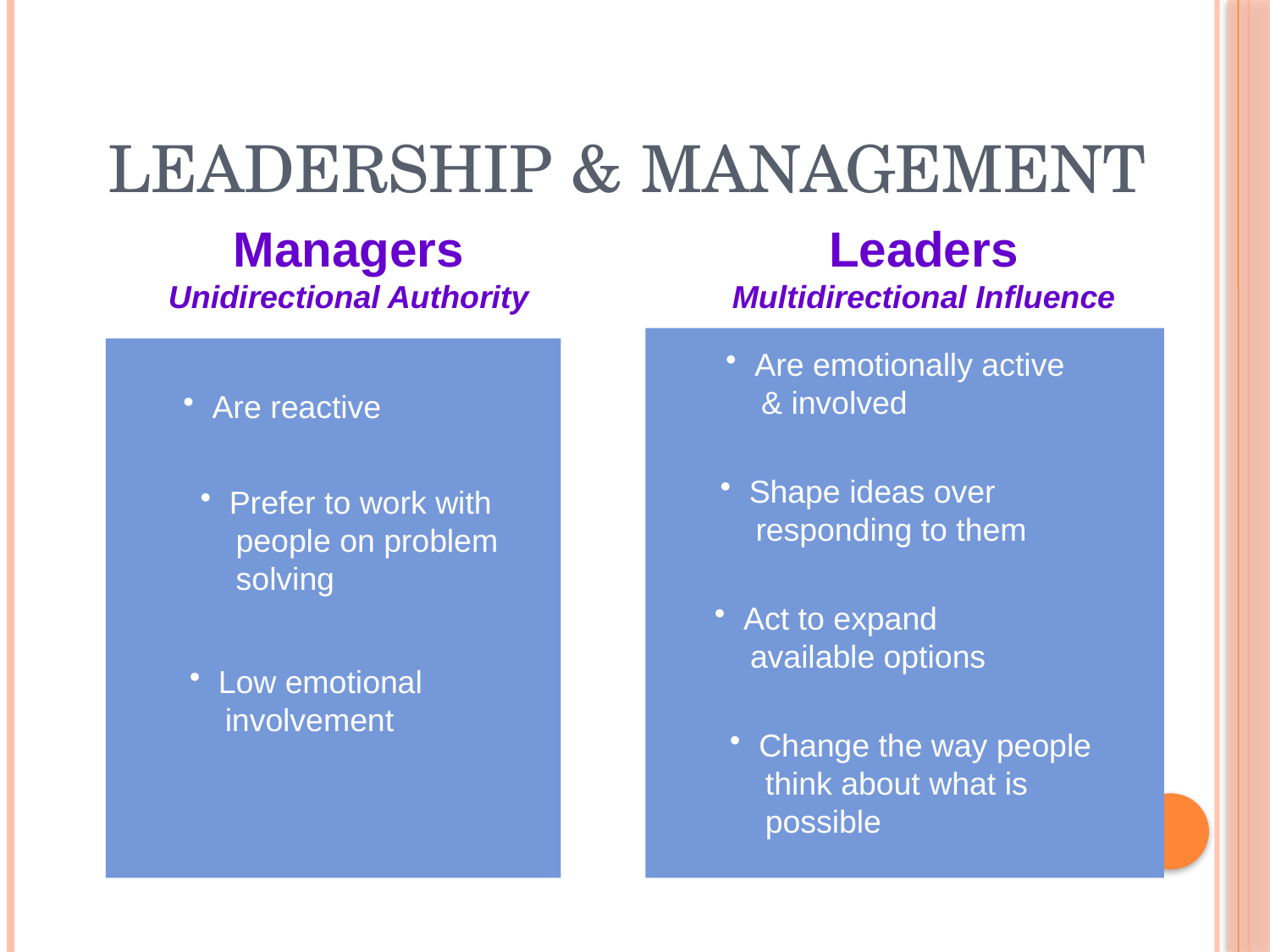

# Leadership & Management
Managers
Unidirectional Authority
Leaders
Multidirectional Influence

  Are emotionally active
    & involved
  Are reactive
  Shape ideas over
    responding to them
  Prefer to work with
    people on problem
    solving
  Act to expand
    available options
  Low emotional
    involvement
  Change the way people
    think about what is
    possible